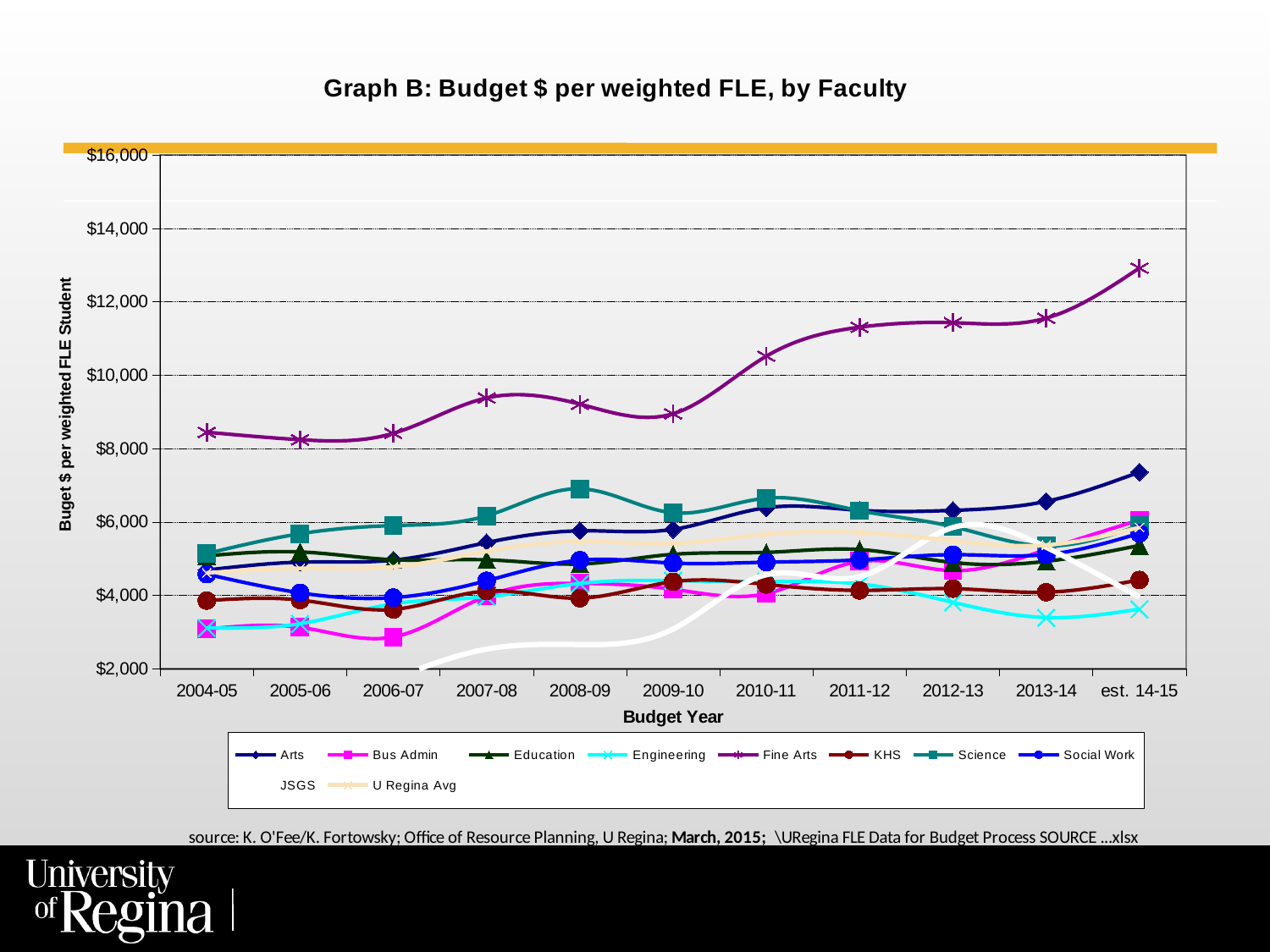

### Chart

| Category | Arts | Bus Admin | Education | Engineering | Fine Arts | KHS | Science | Social Work | JSGS |  | U Regina Avg |
|---|---|---|---|---|---|---|---|---|---|---|---|
| 2004-05 | 4692.0609988961505 | 3084.117047281987 | 5079.89056121518 | 3116.6597588346062 | 8448.376891156733 | 3860.7350855138407 | 5141.89980638489 | 4578.743950640686 | None | None | 4614.899654160595 |
| 2005-06 | 4906.772831229318 | 3131.1293491132947 | 5185.734891522749 | 3230.393562834674 | 8244.915971446224 | 3874.5124926577632 | 5681.161075739555 | 4071.122511096421 | None | None | 4738.319439161508 |
| 2006-07 | 4962.0912600880265 | 2868.200868723877 | 4973.054750151912 | 3771.179818984714 | 8418.75083748824 | 3619.7241914155297 | 5903.681365931754 | 3940.7947787153407 | 1731.5432463621248 | None | 4777.259425413765 |
| 2007-08 | 5440.437477214956 | 3984.8025008622762 | 4970.366158176224 | 3965.2058465110667 | 9381.692368884034 | 4120.052375057806 | 6168.572839768634 | 4399.991694823724 | 2538.0907028014326 | None | 5202.182618846648 |
| 2008-09 | 5760.589688606116 | 4328.907076899818 | 4857.486080415185 | 4326.865494905052 | 9212.975865363966 | 3926.964593199398 | 6906.362356337565 | 4960.214364274054 | 2662.0313131896723 | None | 5470.038231459306 |
| 2009-10 | 5800.094019517464 | 4169.526577820178 | 5120.7981128436795 | 4405.02971716393 | 8951.616796685681 | 4374.146740994897 | 6251.921526951758 | 4882.327142842937 | 3085.281656185562 | None | 5418.800919855205 |
| 2010-11 | 6390.505401640024 | 4050.692852298332 | 5173.034672488554 | 4375.66282743595 | 10520.03091116055 | 4299.527049976611 | 6649.875677199108 | 4906.382188986485 | 4564.648095892168 | None | 5665.260405727665 |
| 2011-12 | 6319.018834510985 | 4928.588539844776 | 5250.198054109394 | 4314.199651108815 | 11308.87007069415 | 4137.251142625662 | 6308.386442122933 | 4969.055798410574 | 4511.037292889118 | None | 5713.965094373105 |
| 2012-13 | 6317.89004614476 | 4676.649899088773 | 4897.912906440914 | 3813.50549860039 | 11431.56655277744 | 4184.62967245235 | 5873.925299730286 | 5111.077152261038 | 5851.715601441186 | 0.0 | 5489.900419166162 |
| 2013-14 | 6563.28995150895 | 5248.4974493311165 | 4929.45936617809 | 3398.307621902405 | 11555.573224852495 | 4088.352815839165 | 5348.39726806196 | 5113.250535686942 | 5313.82673359828 | 0.0 | 5372.3055433553745 |
| est. 14-15 | 7361.662529133882 | 6055.716371160865 | 5361.49501601445 | 3628.5852810946044 | 12920.95985567745 | 4422.031191406883 | 5902.415479710804 | 5691.625495083024 | 3954.6155491587247 | 0.0 | 5854.06516451284 |